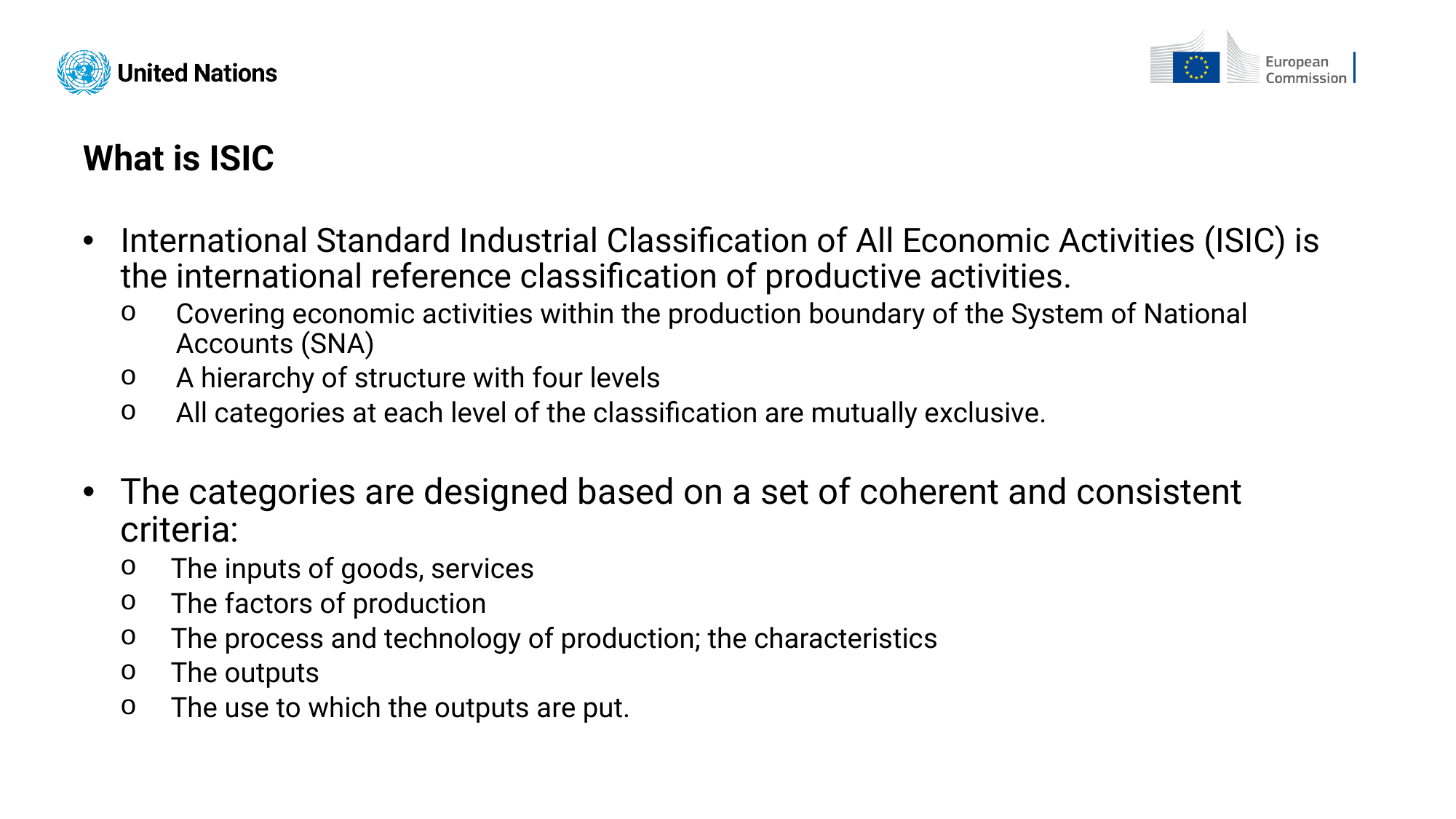

What is ISIC
International Standard Industrial Classification of All Economic Activities (ISIC) is the international reference classification of productive activities.
Covering economic activities within the production boundary of the System of National Accounts (SNA)
A hierarchy of structure with four levels
All categories at each level of the classification are mutually exclusive.

The categories are designed based on a set of coherent and consistent criteria:
The inputs of goods, services
The factors of production
The process and technology of production; the characteristics
The outputs
The use to which the outputs are put.